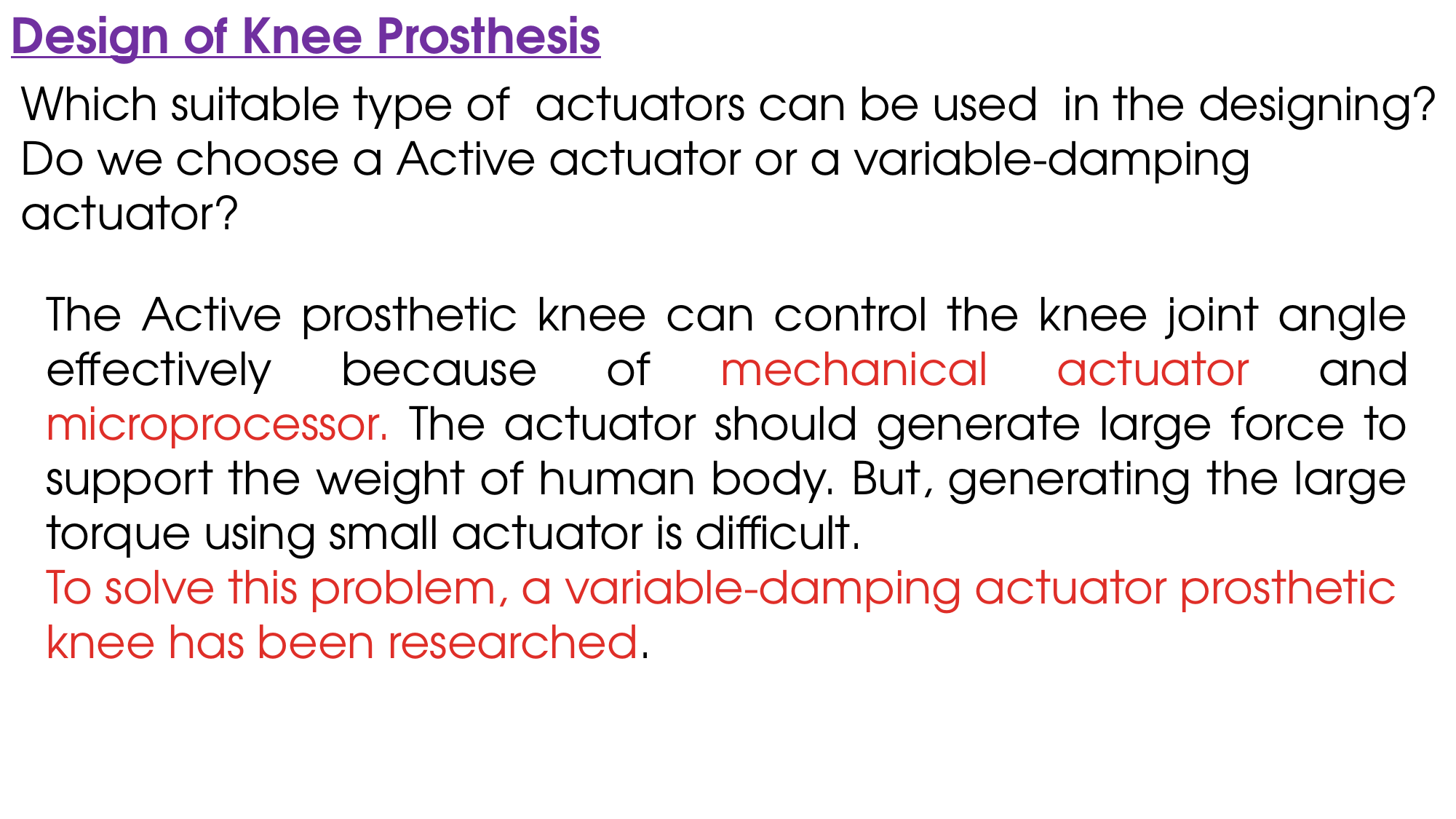

Design of Knee Prosthesis
Which suitable type of  actuators can be used  in the designing? Do we choose a Active actuator or a variable-damping actuator?
The Active prosthetic knee can control the knee joint angle effectively because of mechanical actuator and microprocessor. The actuator should generate large force to support the weight of human body. But, generating the large torque using small actuator is difficult.
To solve this problem, a variable-damping actuator prosthetic knee has been researched.